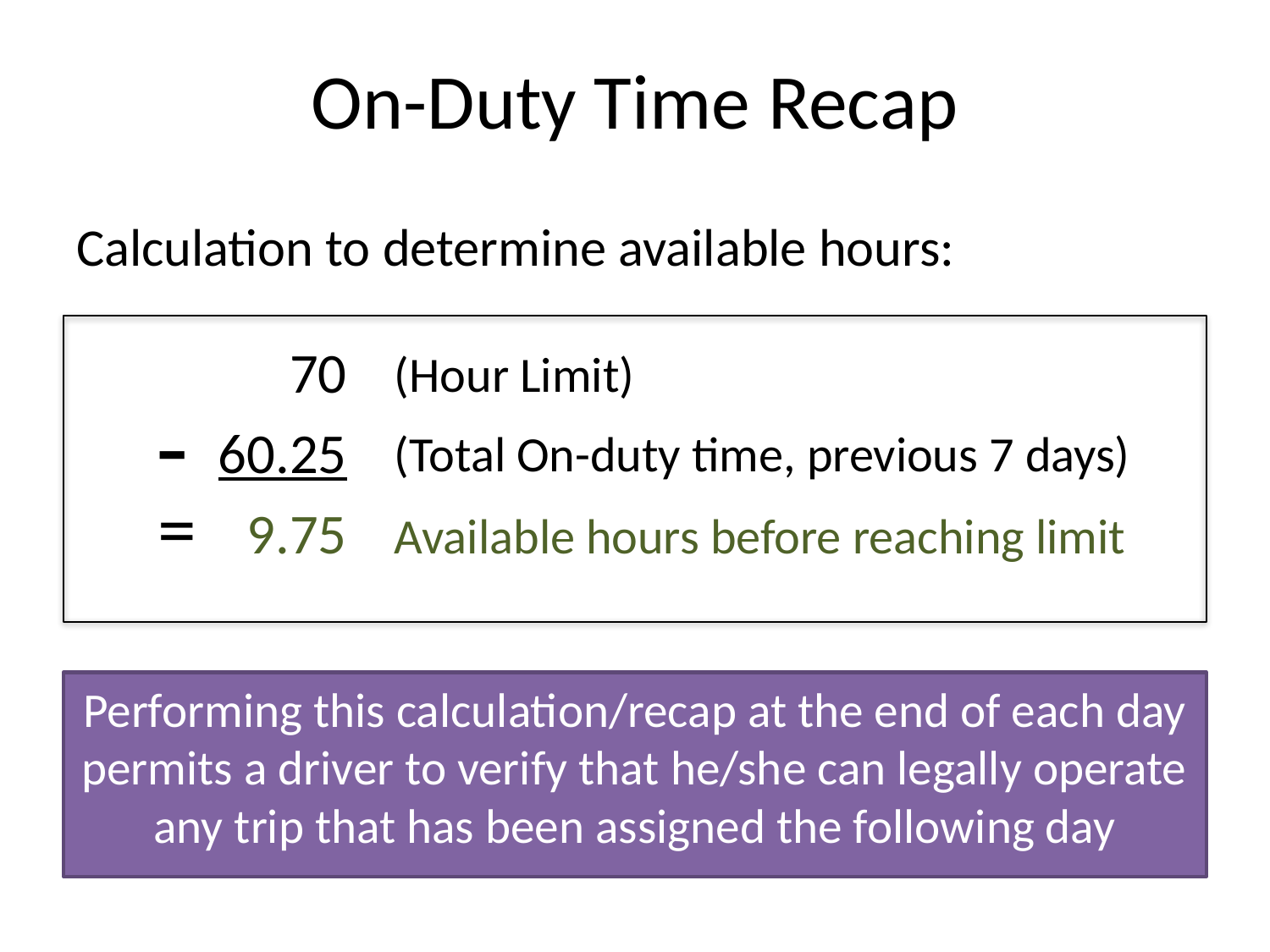

# On-Duty Time Recap
Calculation to determine available hours:

  (Hour Limit)
               70

60.25

9.75
-
  (Total On-duty time, previous 7 days)

=
  Available hours before reaching limit
Performing this calculation/recap at the end of each day permits a driver to verify that he/she can legally operate any trip that has been assigned the following day